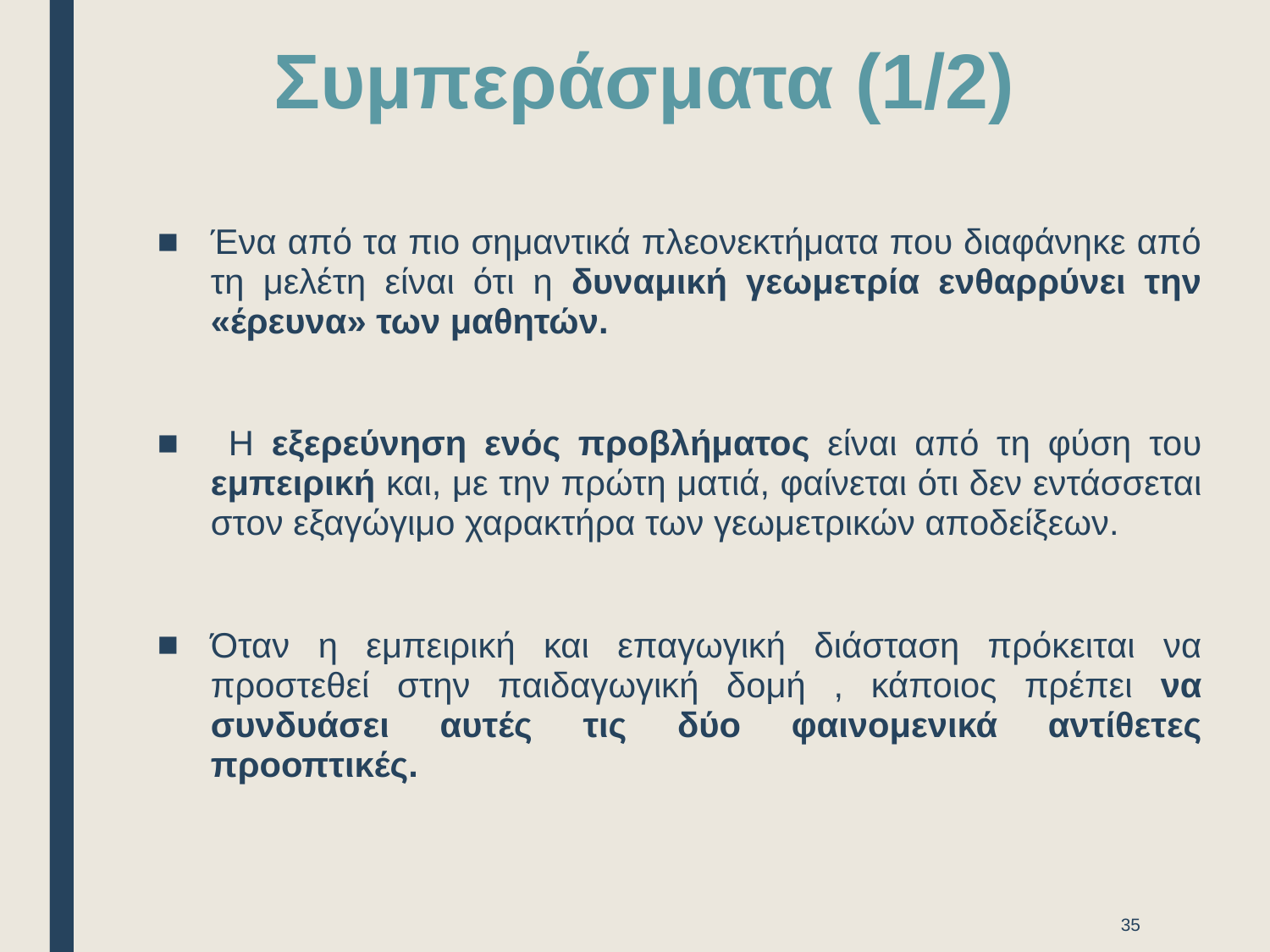

# Συμπεράσματα (1/2)
Ένα από τα πιο σημαντικά πλεονεκτήματα που διαφάνηκε από τη μελέτη είναι ότι η δυναμική γεωμετρία ενθαρρύνει την «έρευνα» των μαθητών.

 Η εξερεύνηση ενός προβλήματος είναι από τη φύση του εμπειρική και, με την πρώτη ματιά, φαίνεται ότι δεν εντάσσεται στον εξαγώγιμο χαρακτήρα των γεωμετρικών αποδείξεων.

Όταν η εμπειρική και επαγωγική διάσταση πρόκειται να προστεθεί στην παιδαγωγική δομή , κάποιος πρέπει να συνδυάσει αυτές τις δύο φαινομενικά αντίθετες προοπτικές.

35